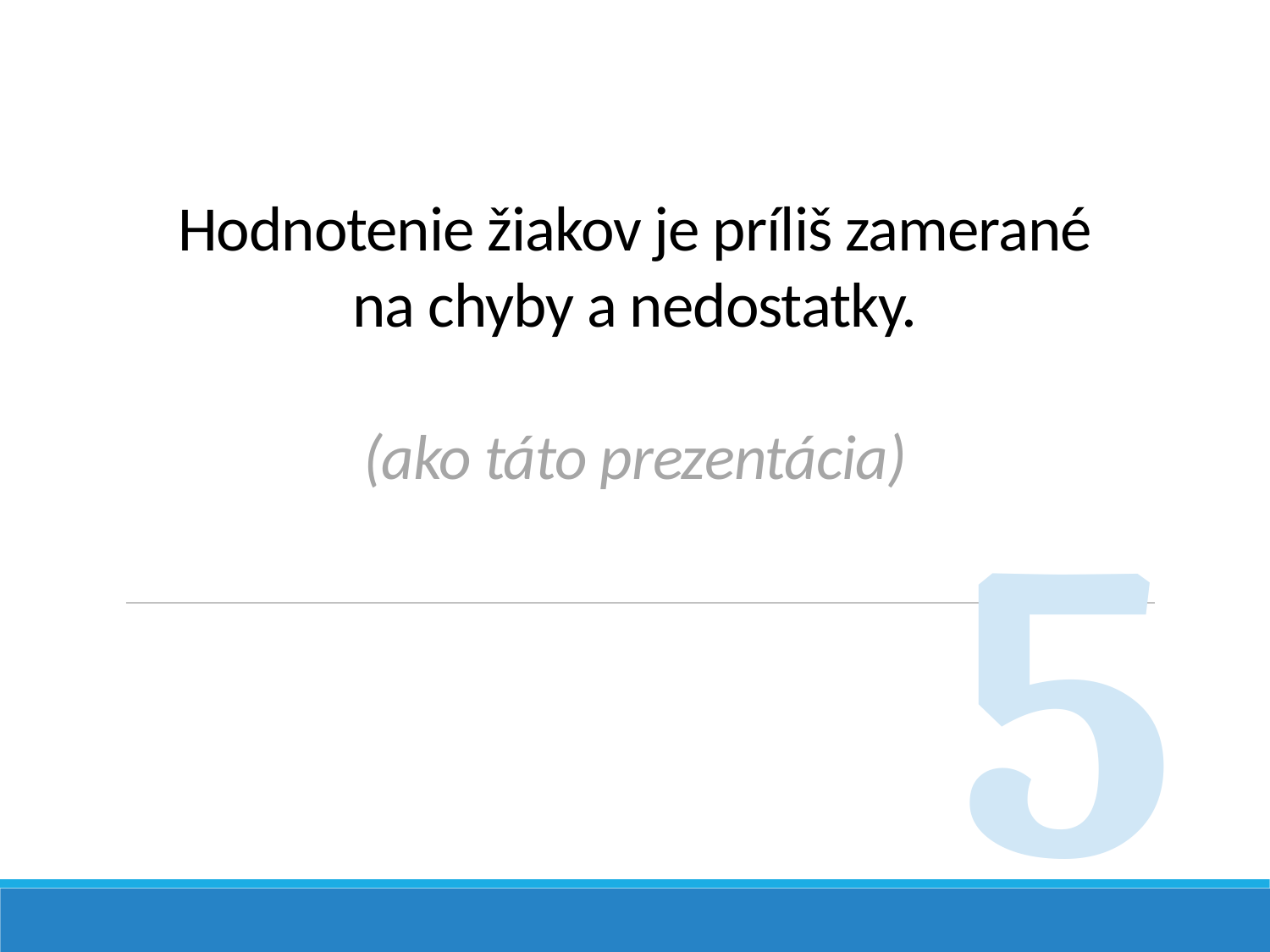

# Hodnotenie žiakov je príliš zamerané na chyby a nedostatky. (ako táto prezentácia)
5